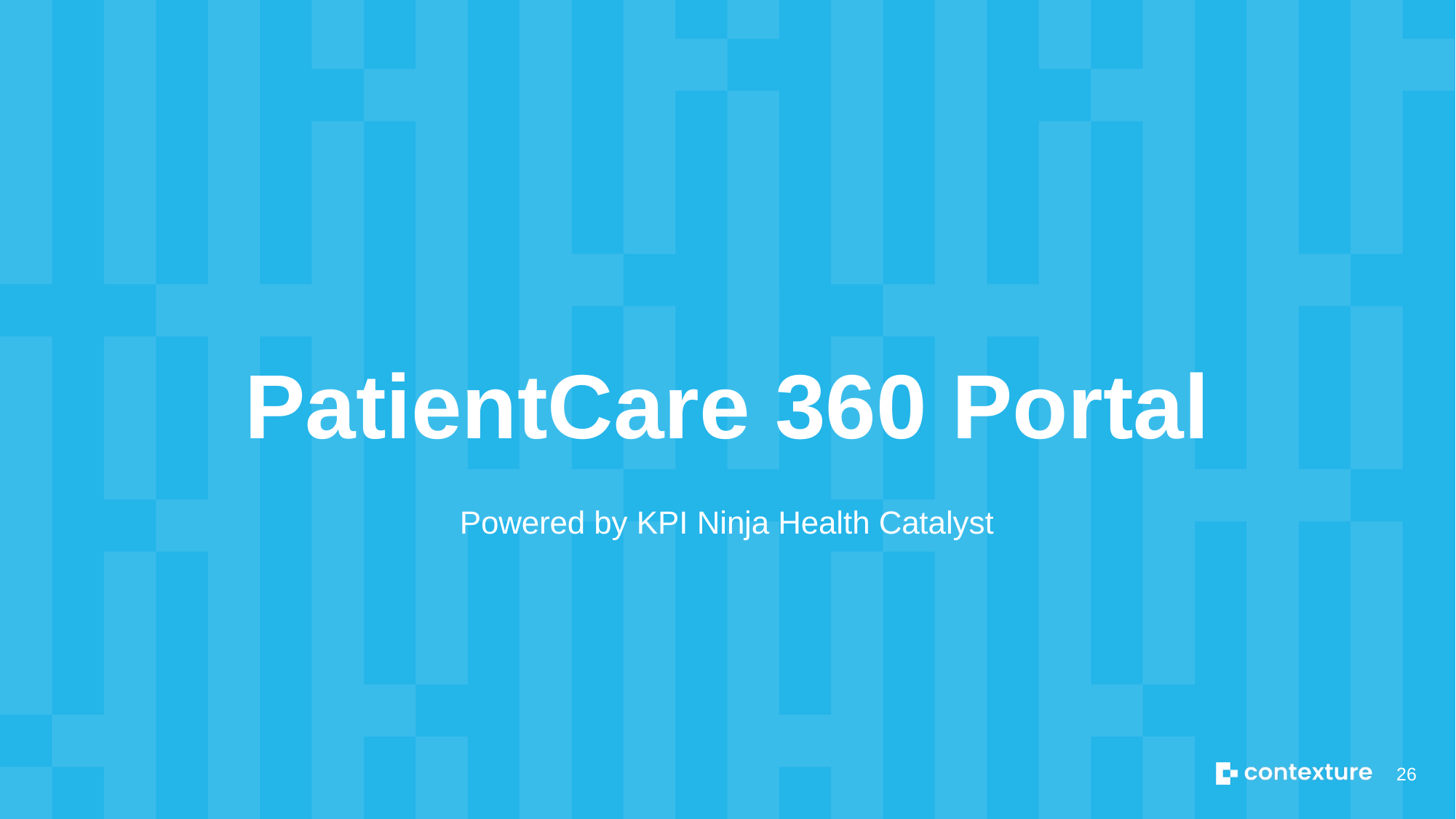

PatientCare 360 Portal
Powered by KPI Ninja Health Catalyst